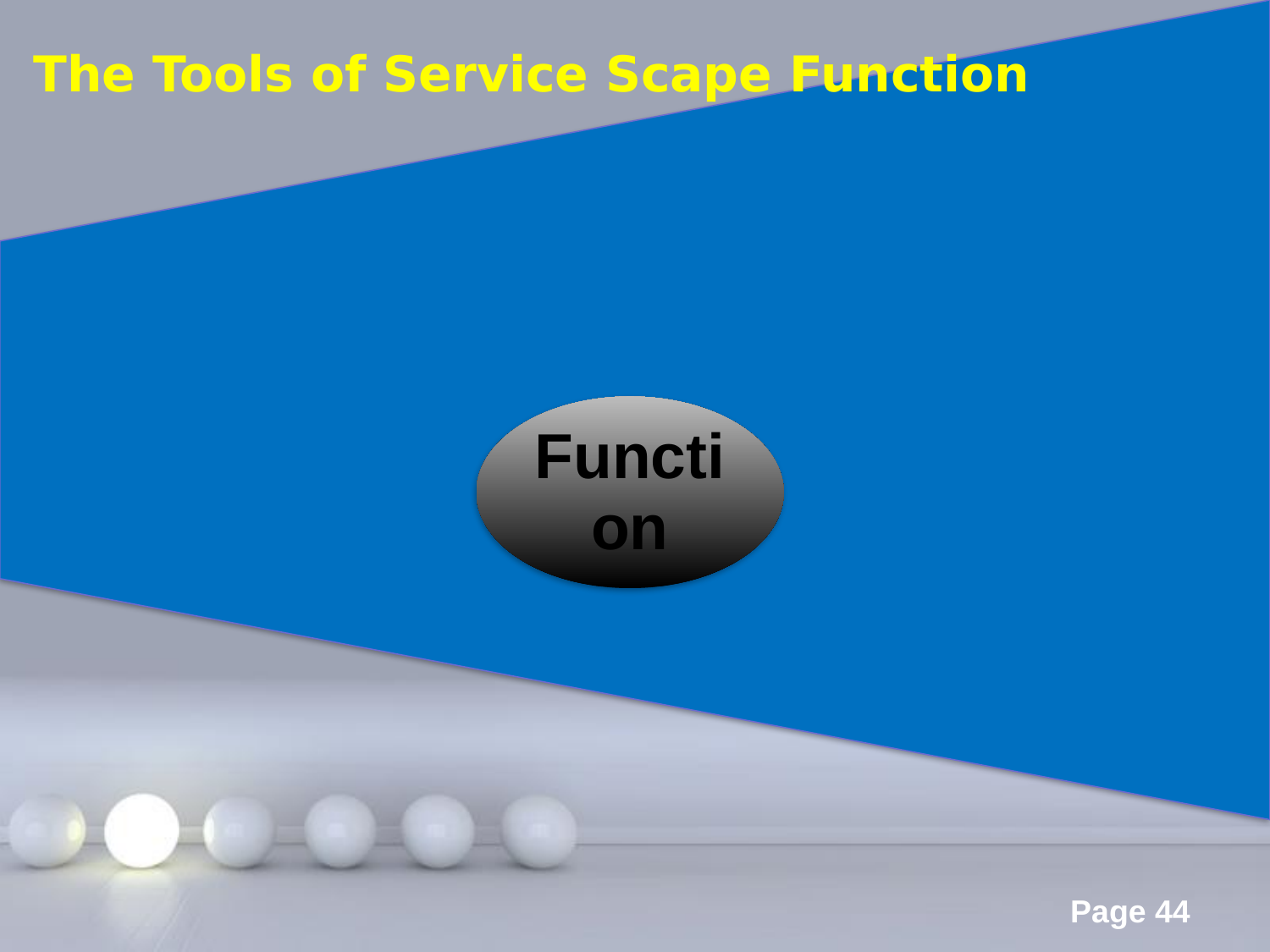

The Tools of Service Scape Function
Function